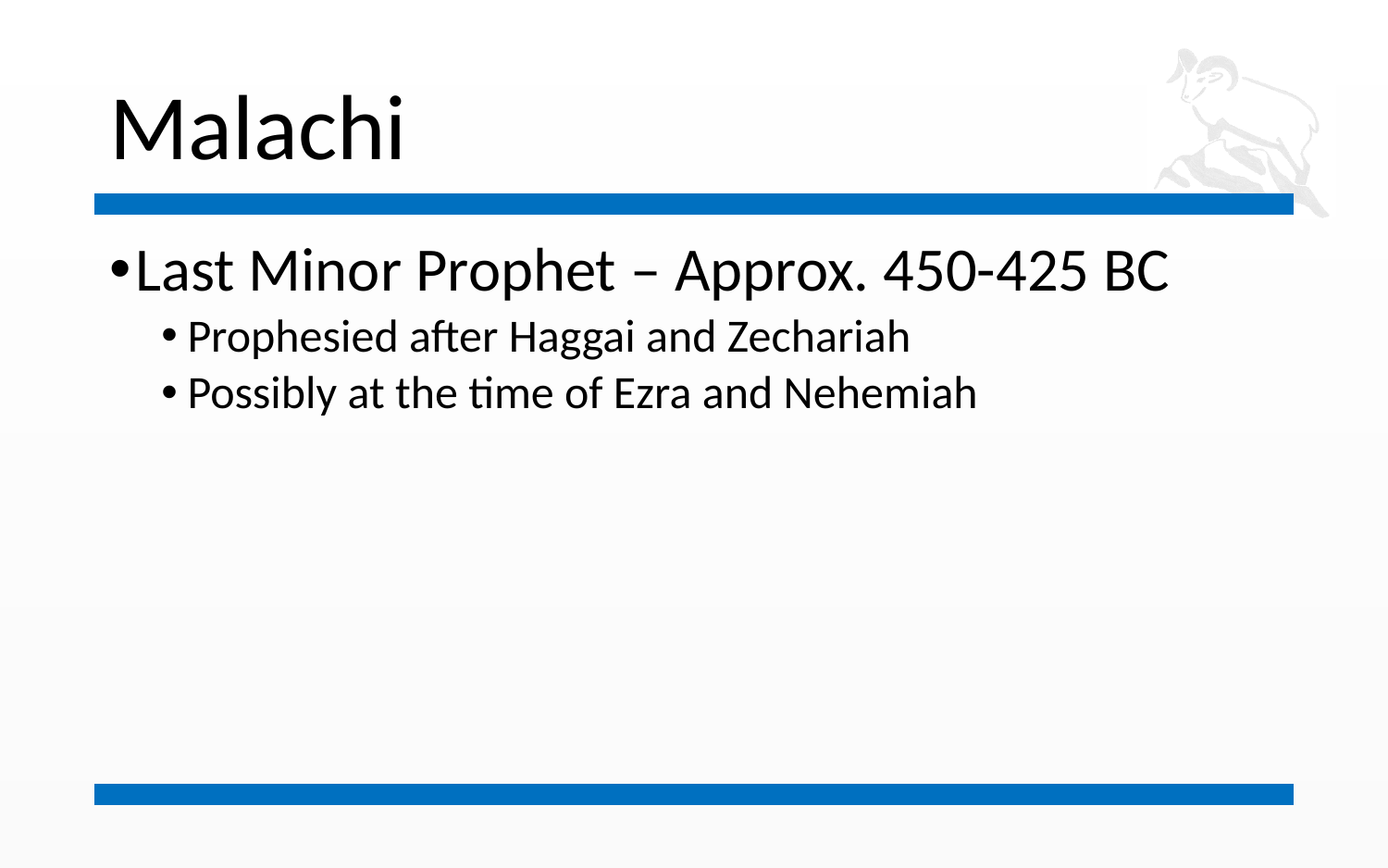

# Malachi
Last Minor Prophet – Approx. 450-425 BC
Prophesied after Haggai and Zechariah
Possibly at the time of Ezra and Nehemiah